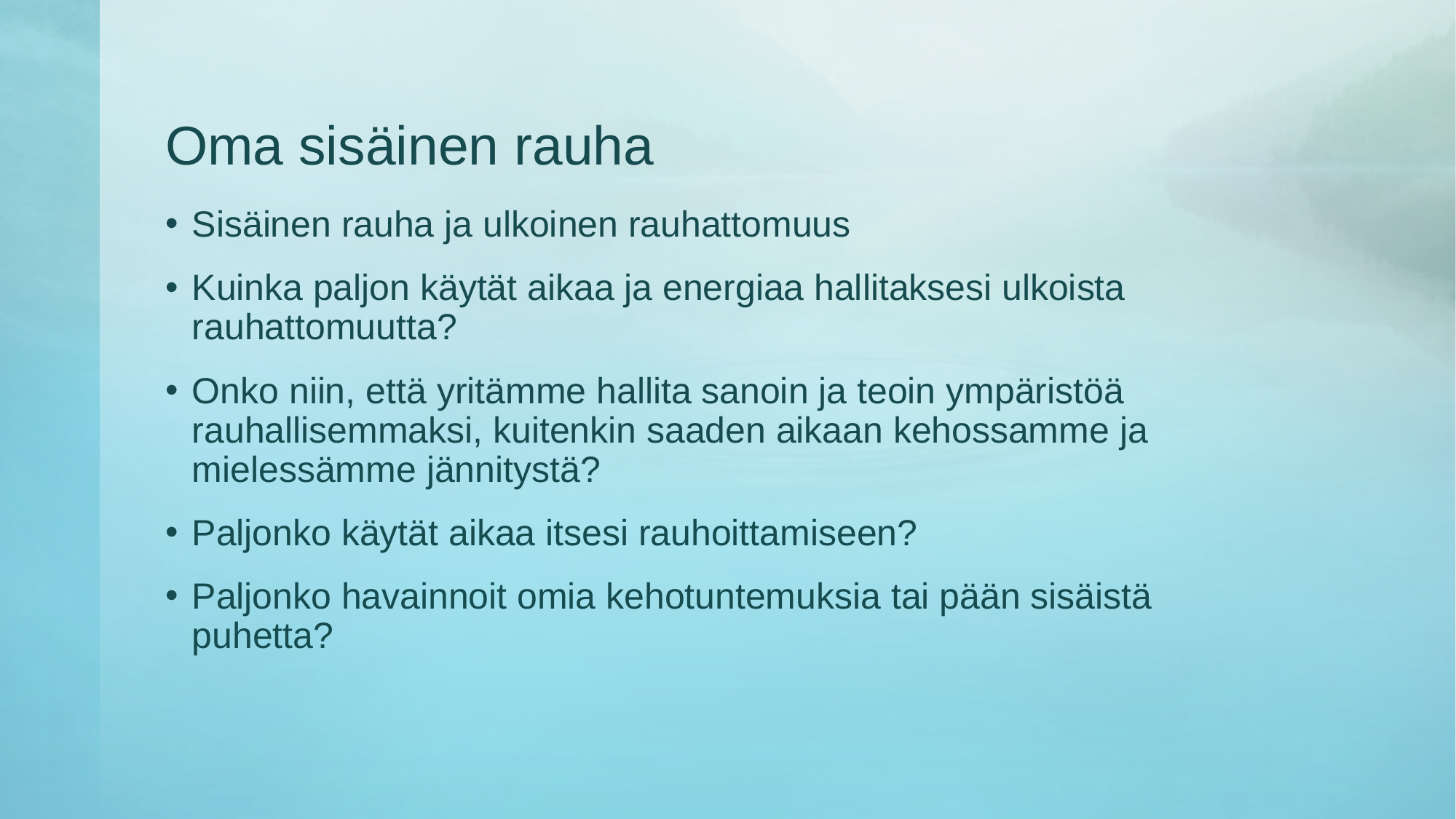

# Oma sisäinen rauha
Sisäinen rauha ja ulkoinen rauhattomuus
Kuinka paljon käytät aikaa ja energiaa hallitaksesi ulkoista rauhattomuutta?
Onko niin, että yritämme hallita sanoin ja teoin ympäristöä rauhallisemmaksi, kuitenkin saaden aikaan kehossamme ja mielessämme jännitystä?
Paljonko käytät aikaa itsesi rauhoittamiseen?
Paljonko havainnoit omia kehotuntemuksia tai pään sisäistä puhetta?